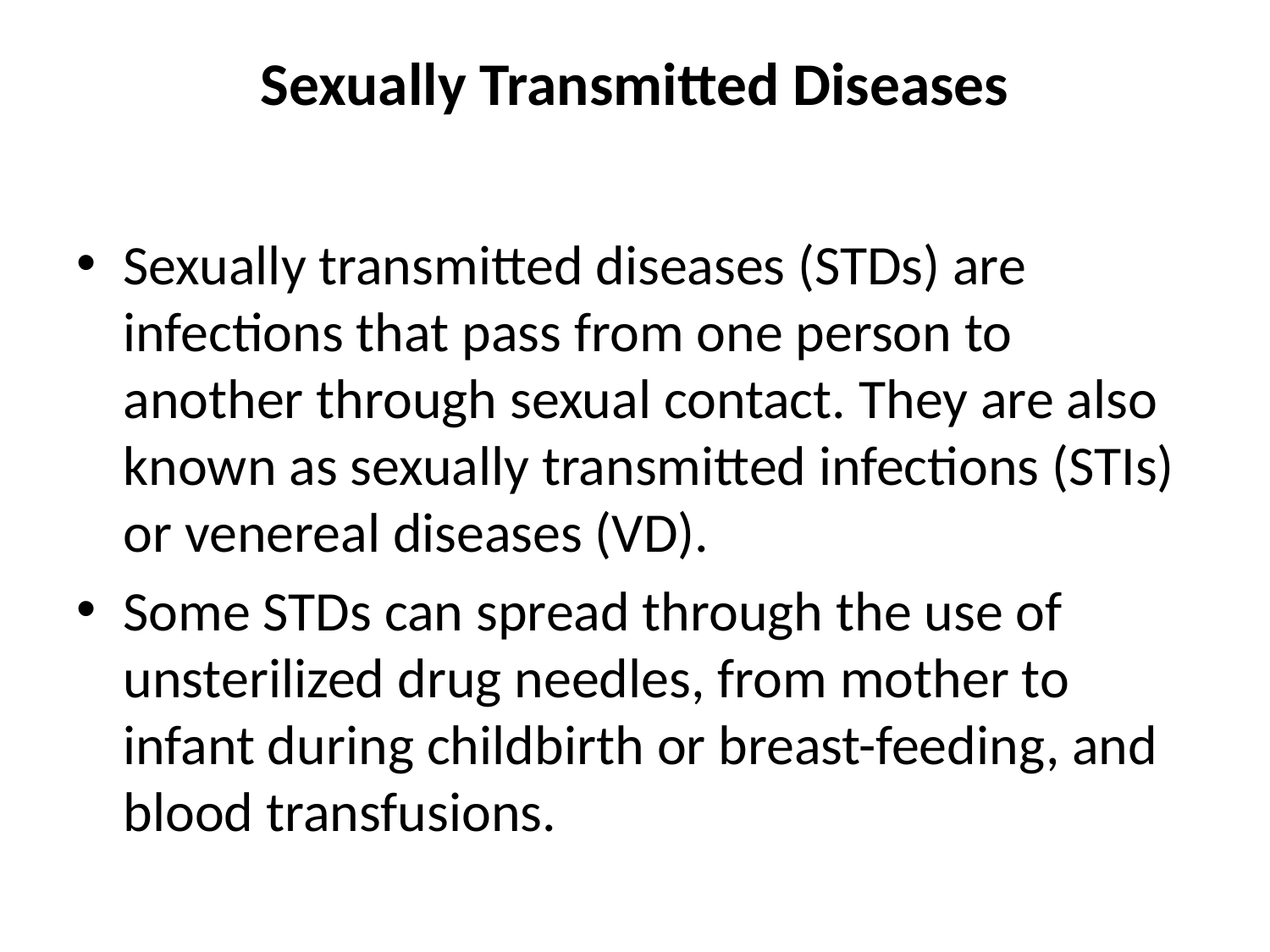

# Sexually Transmitted Diseases
Sexually transmitted diseases (STDs) are infections that pass from one person to another through sexual contact. They are also known as sexually transmitted infections (STIs) or venereal diseases (VD).
Some STDs can spread through the use of unsterilized drug needles, from mother to infant during childbirth or breast-feeding, and blood transfusions.